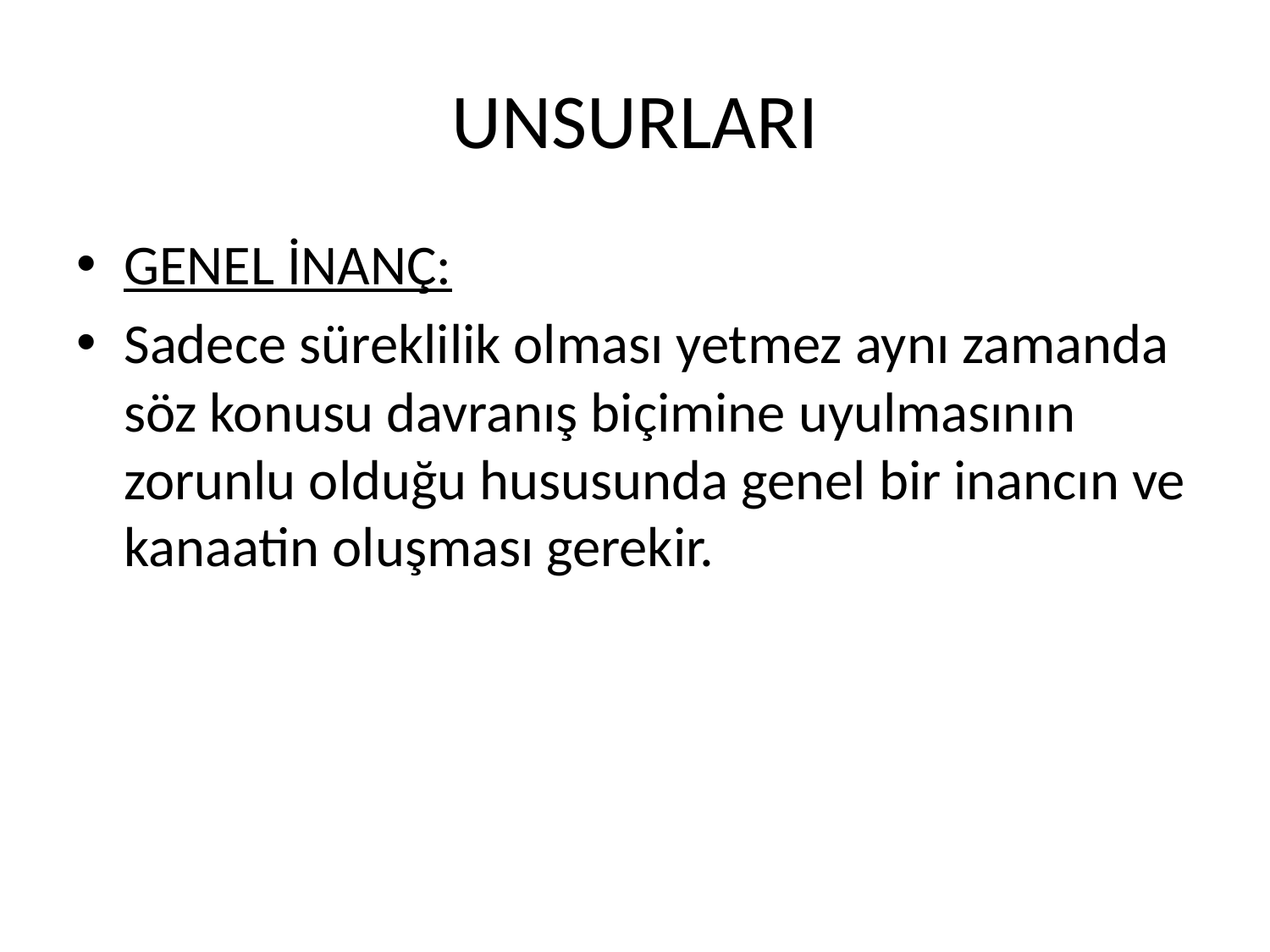

# UNSURLARI
GENEL İNANÇ:
Sadece süreklilik olması yetmez aynı zamanda söz konusu davranış biçimine uyulmasının zorunlu olduğu hususunda genel bir inancın ve kanaatin oluşması gerekir.